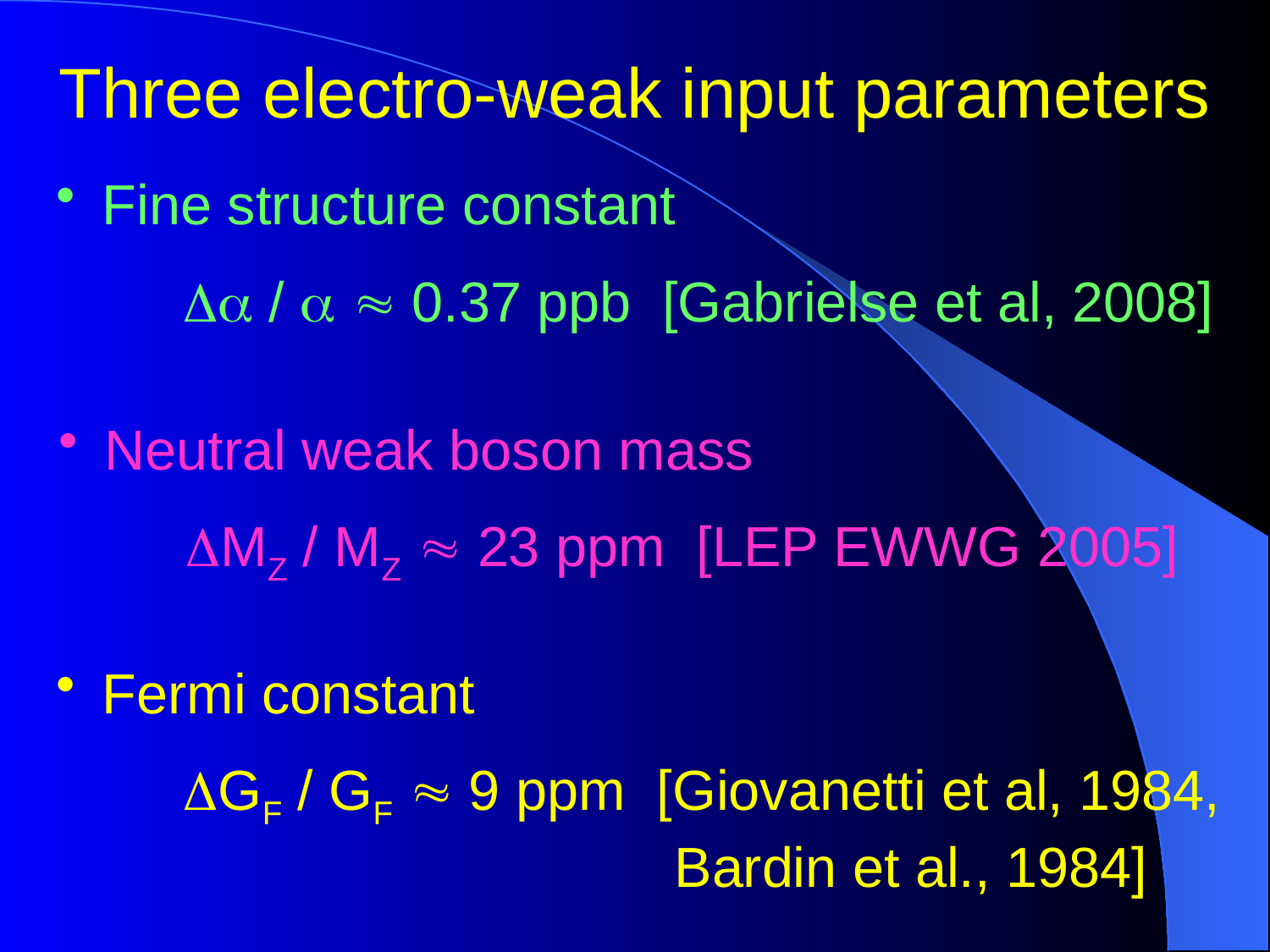

# Three electro-weak input parameters
 Fine structure constant
	Δα / α ≈ 0.37 ppb  [Gabrielse et al, 2008]
 Neutral weak boson mass
	ΔMZ / MZ ≈ 23 ppm  [LEP EWWG 2005]
 Fermi constant
	ΔGF / GF ≈ 9 ppm  [Giovanetti et al, 1984,
				       Bardin et al., 1984]